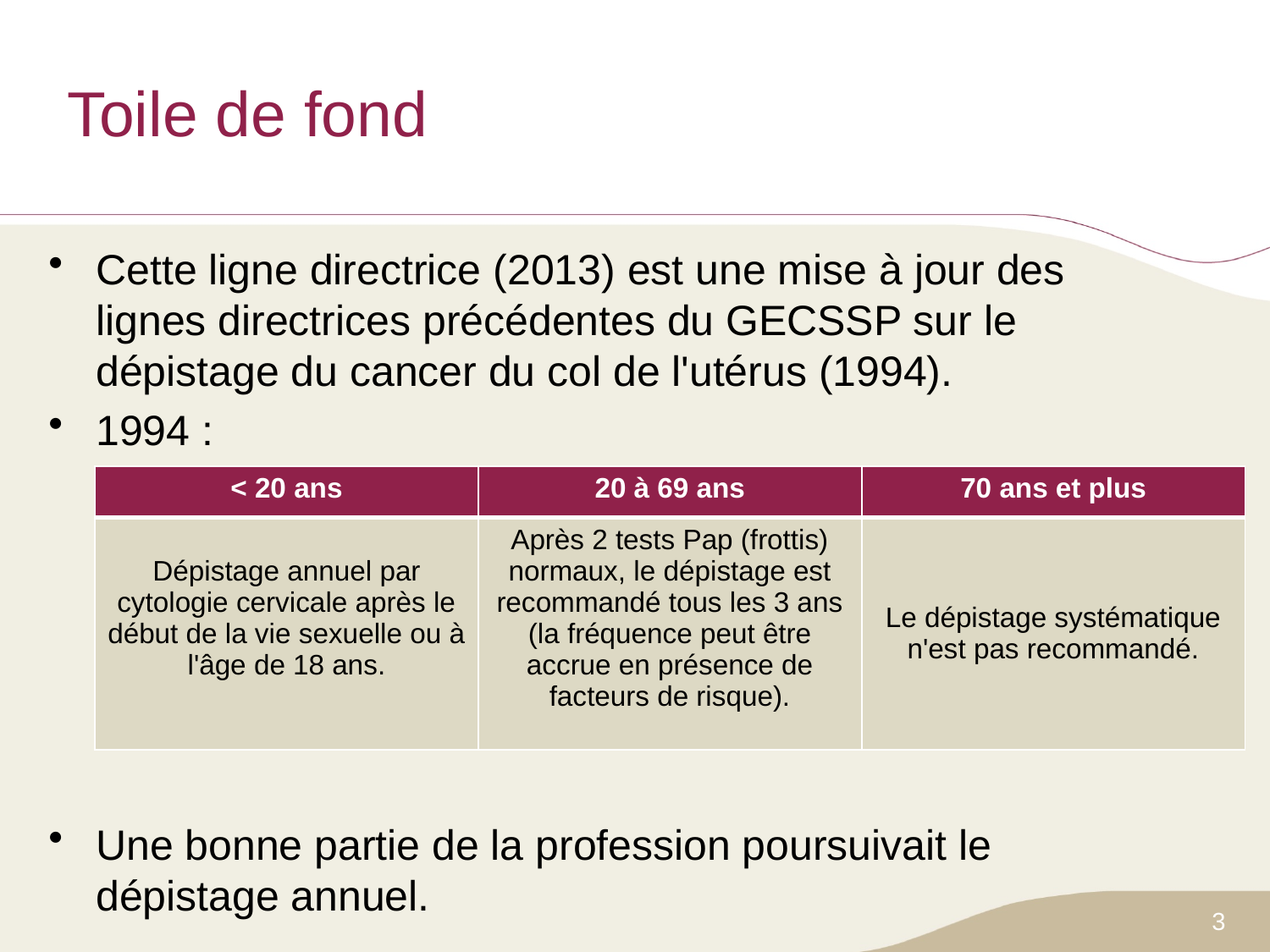

# Toile de fond
Cette ligne directrice (2013) est une mise à jour des lignes directrices précédentes du GECSSP sur le dépistage du cancer du col de l'utérus (1994).
1994 :

Une bonne partie de la profession poursuivait le dépistage annuel.

| < 20 ans | 20 à 69 ans | 70 ans et plus |
| --- | --- | --- |
| Dépistage annuel par cytologie cervicale après le début de la vie sexuelle ou à l'âge de 18 ans. | Après 2 tests Pap (frottis) normaux, le dépistage est recommandé tous les 3 ans (la fréquence peut être accrue en présence de facteurs de risque). | Le dépistage systématique n'est pas recommandé. |
3